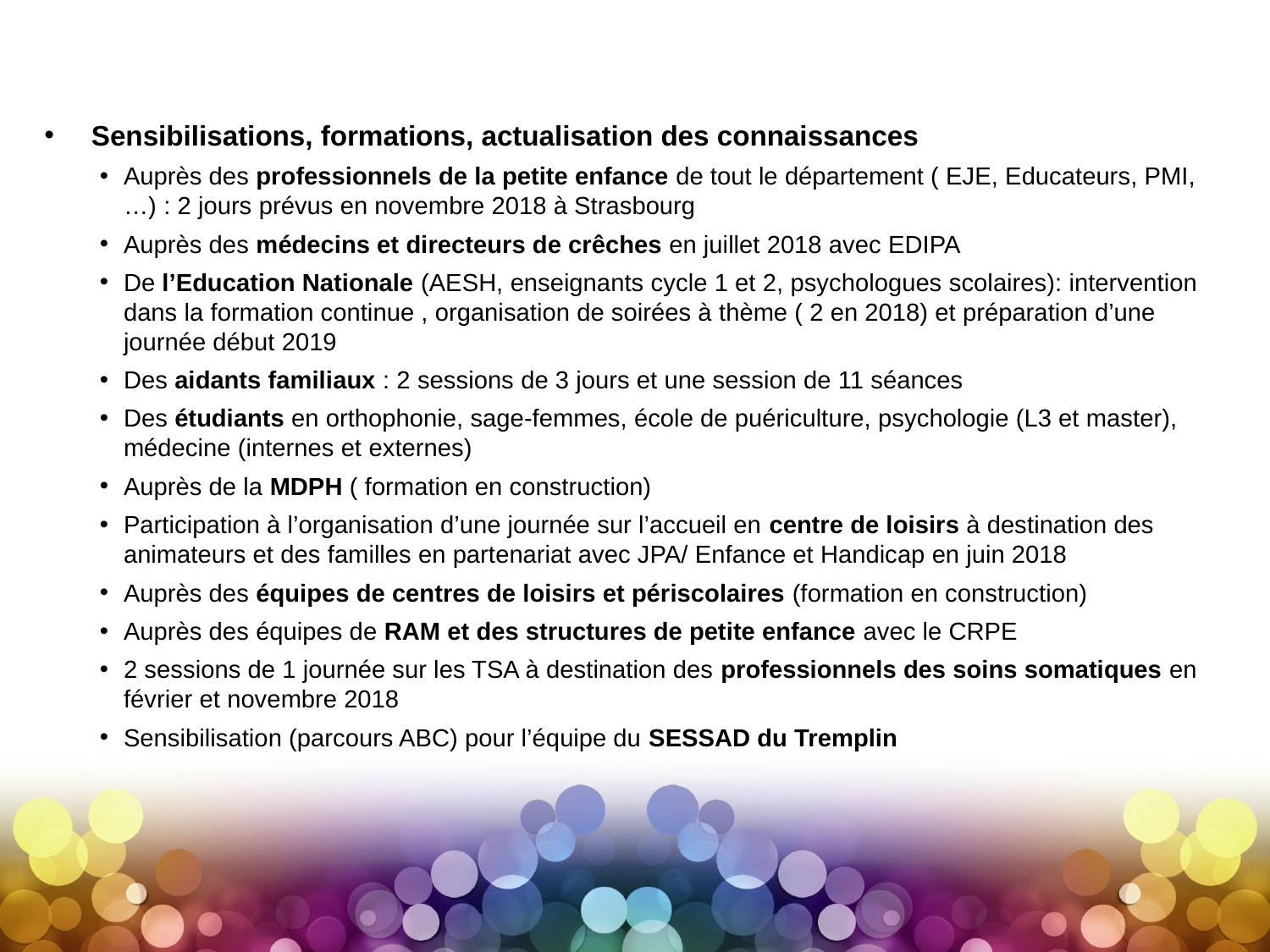

Sensibilisations, formations, actualisation des connaissances
Auprès des professionnels de la petite enfance de tout le département ( EJE, Educateurs, PMI,…) : 2 jours prévus en novembre 2018 à Strasbourg
Auprès des médecins et directeurs de crêches en juillet 2018 avec EDIPA
De l’Education Nationale (AESH, enseignants cycle 1 et 2, psychologues scolaires): intervention dans la formation continue , organisation de soirées à thème ( 2 en 2018) et préparation d’une journée début 2019
Des aidants familiaux : 2 sessions de 3 jours et une session de 11 séances
Des étudiants en orthophonie, sage-femmes, école de puériculture, psychologie (L3 et master), médecine (internes et externes)
Auprès de la MDPH ( formation en construction)
Participation à l’organisation d’une journée sur l’accueil en centre de loisirs à destination des animateurs et des familles en partenariat avec JPA/ Enfance et Handicap en juin 2018
Auprès des équipes de centres de loisirs et périscolaires (formation en construction)
Auprès des équipes de RAM et des structures de petite enfance avec le CRPE
2 sessions de 1 journée sur les TSA à destination des professionnels des soins somatiques en février et novembre 2018
Sensibilisation (parcours ABC) pour l’équipe du SESSAD du Tremplin